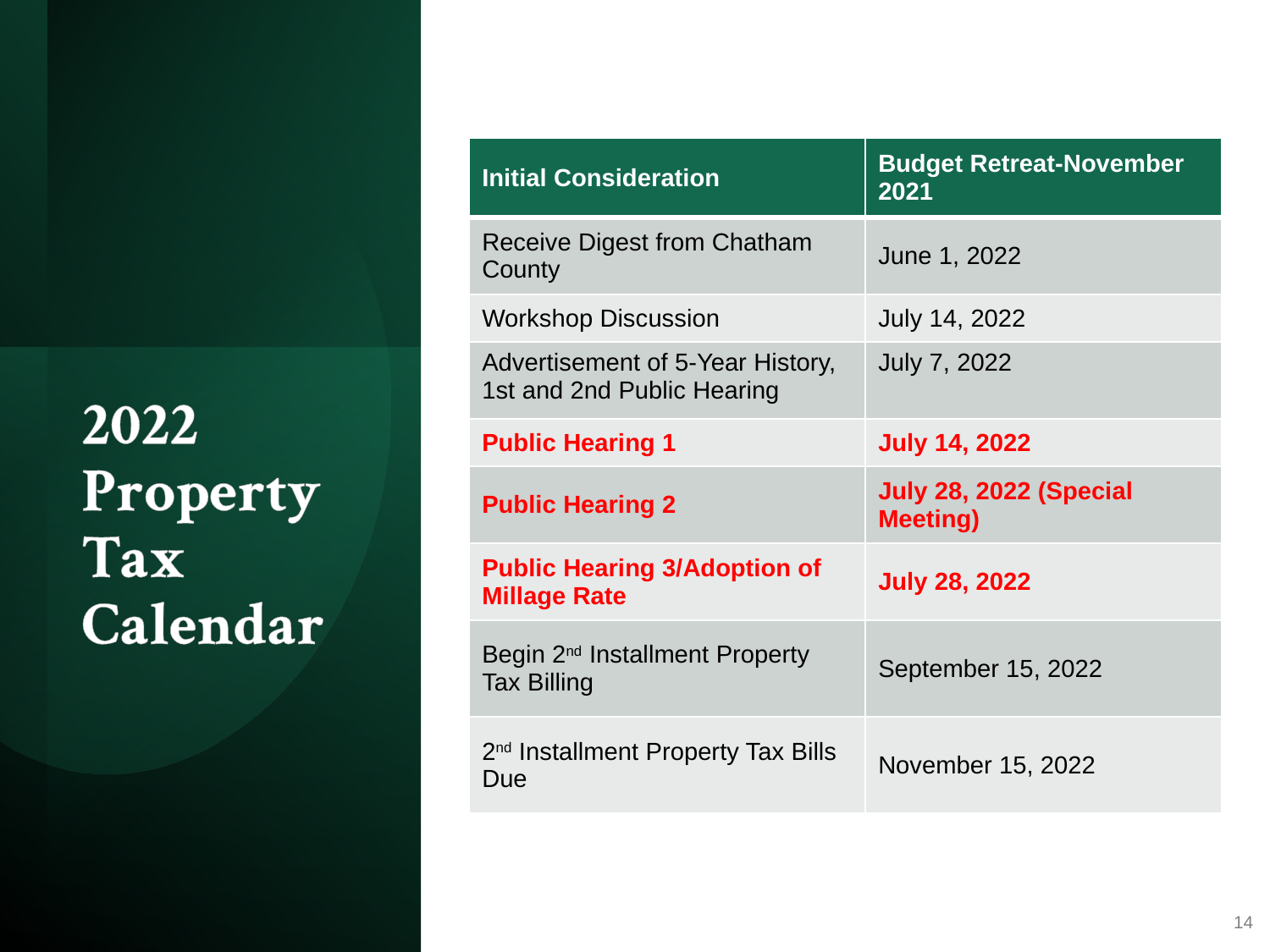

| Initial Consideration | Budget Retreat-November 2021 |
| --- | --- |
| Receive Digest from Chatham County | June 1, 2022 |
| Workshop Discussion | July 14, 2022 |
| Advertisement of 5-Year History, 1st and 2nd Public Hearing | July 7, 2022 |
| Public Hearing 1 | July 14, 2022 |
| Public Hearing 2 | July 28, 2022 (Special Meeting) |
| Public Hearing 3/Adoption of Millage Rate | July 28, 2022 |
| Begin 2nd Installment Property Tax Billing | September 15, 2022 |
| 2nd Installment Property Tax Bills Due | November 15, 2022 |

# 2022 Property Tax Calendar

14